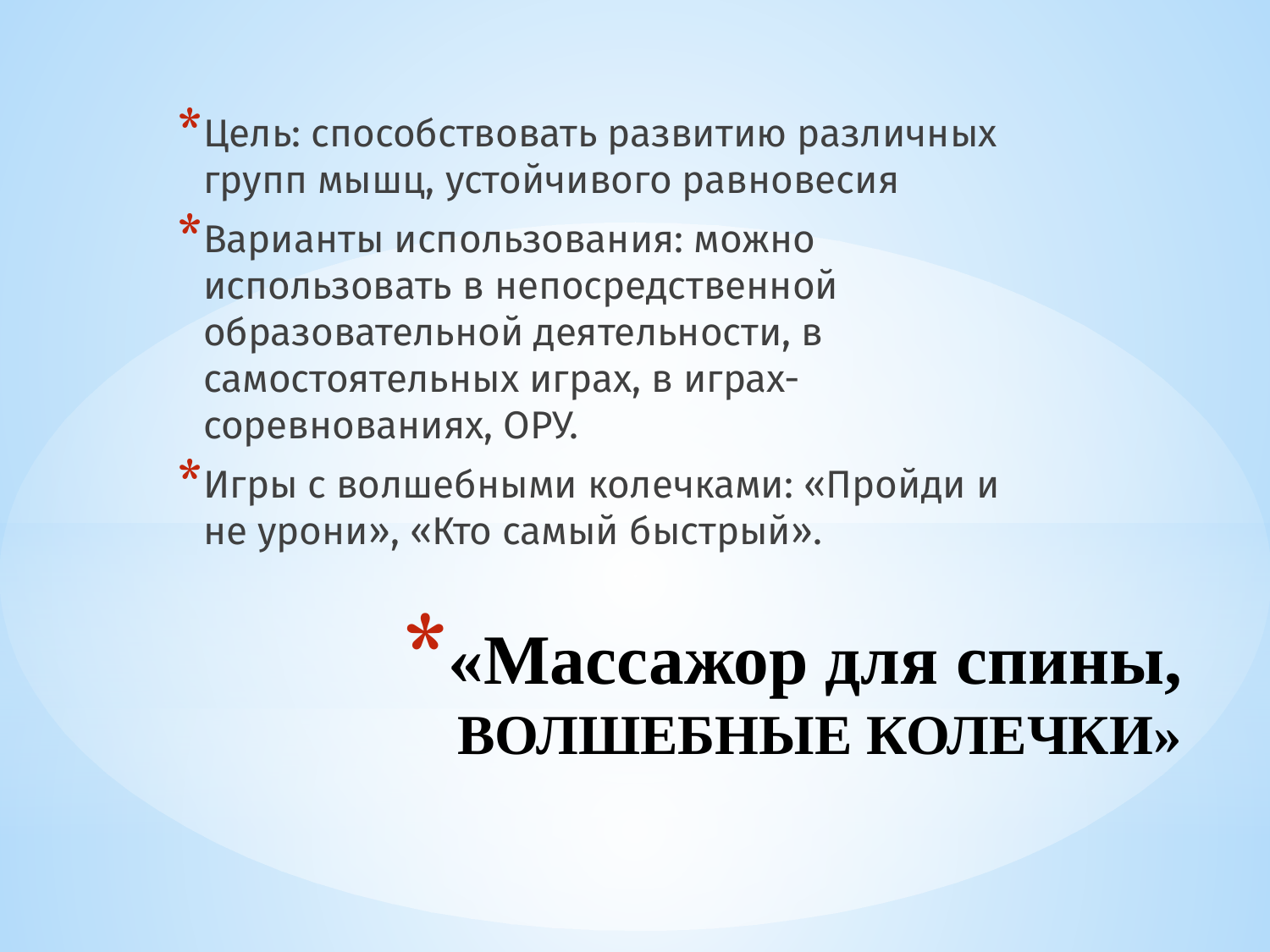

Цель: способствовать развитию различных групп мышц, устойчивого равновесия
Варианты использования: можно использовать в непосредственной образовательной деятельности, в самостоятельных играх, в играх-соревнованиях, ОРУ.
Игры с волшебными колечками: «Пройди и не урони», «Кто самый быстрый».

# «Массажор для спины, ВОЛШЕБНЫЕ КОЛЕЧКИ»